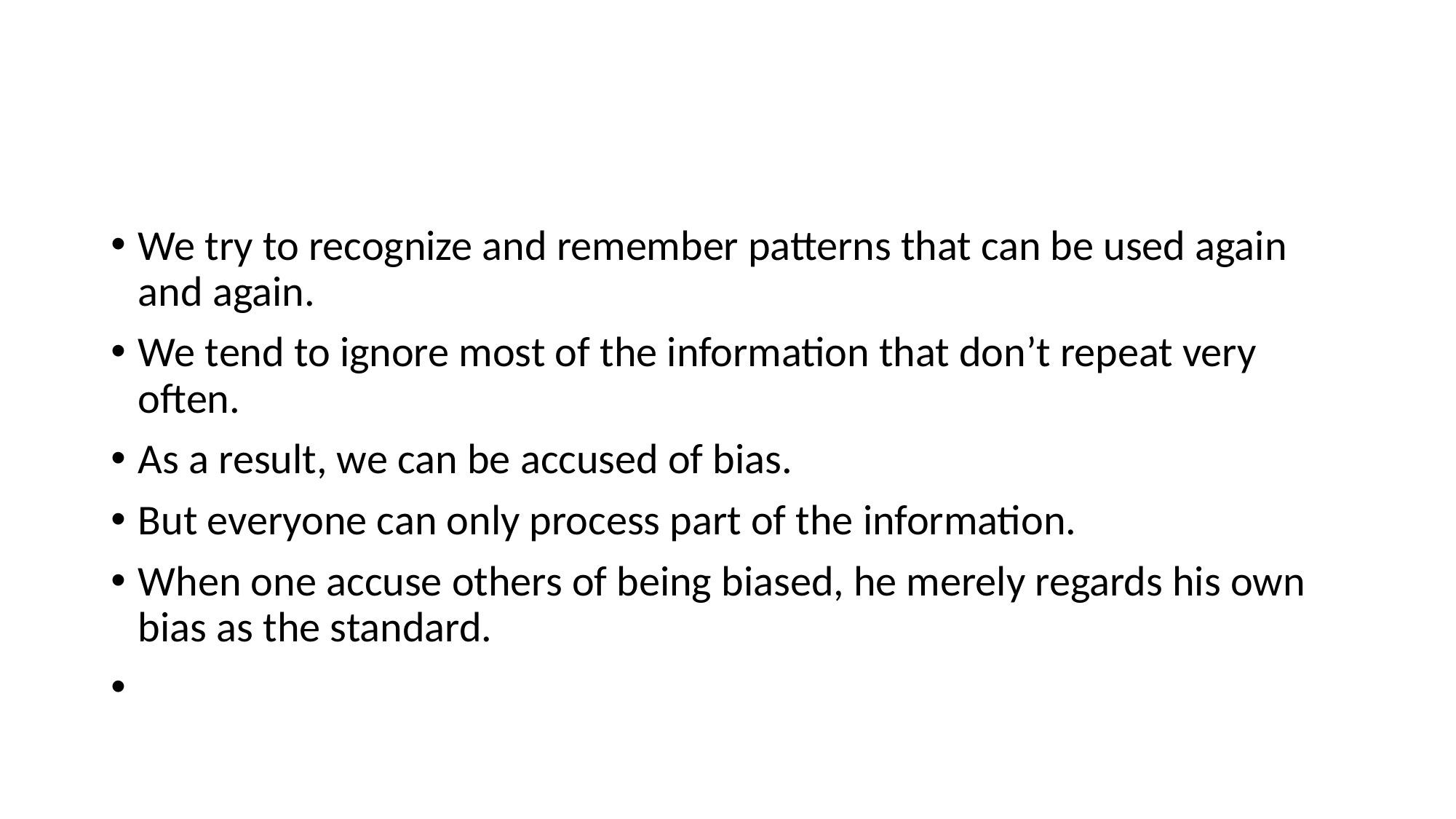

#
We try to recognize and remember patterns that can be used again and again.
We tend to ignore most of the information that don’t repeat very often.
As a result, we can be accused of bias.
But everyone can only process part of the information.
When one accuse others of being biased, he merely regards his own bias as the standard.